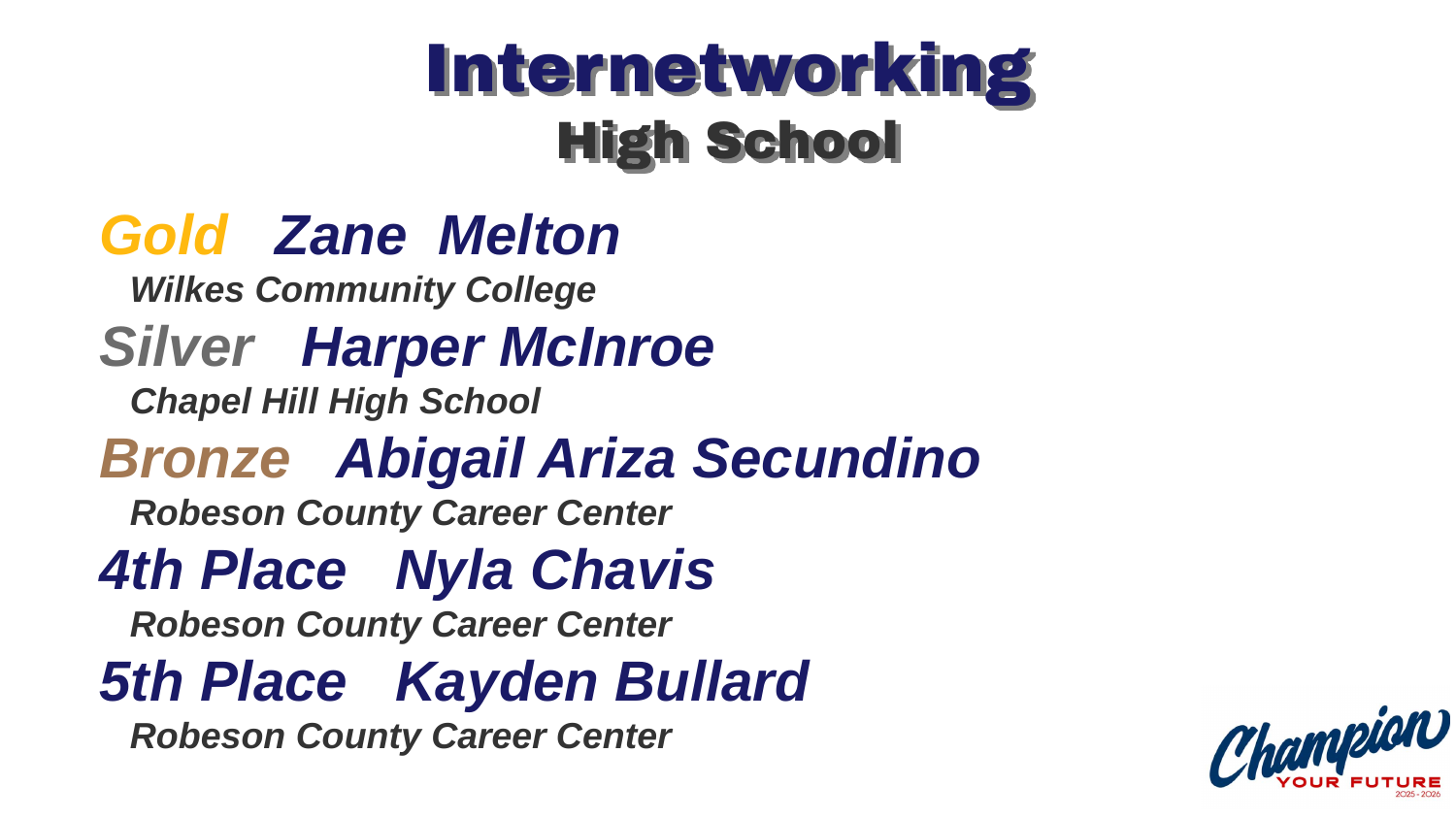

# Internetworking High School
Gold   Zane  Melton
   Wilkes Community College
Silver   Harper McInroe
   Chapel Hill High School
Bronze   Abigail Ariza Secundino
   Robeson County Career Center
4th Place   Nyla Chavis
   Robeson County Career Center
5th Place   Kayden Bullard
   Robeson County Career Center